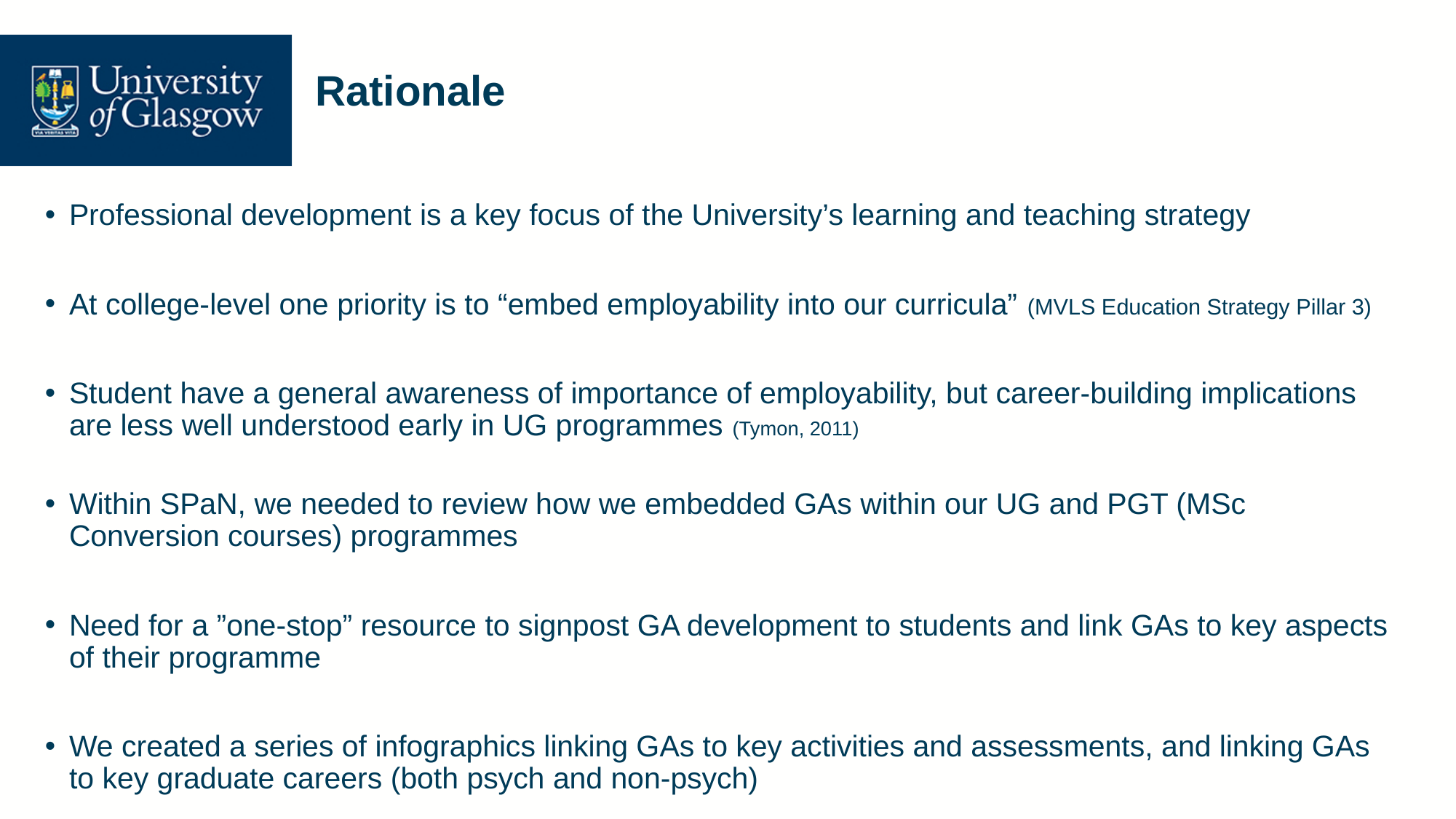

# Rationale
Professional development is a key focus of the University’s learning and teaching strategy

At college-level one priority is to “embed employability into our curricula” (MVLS Education Strategy Pillar 3)

Student have a general awareness of importance of employability, but career-building implications are less well understood early in UG programmes (Tymon, 2011)

Within SPaN, we needed to review how we embedded GAs within our UG and PGT (MSc Conversion courses) programmes

Need for a ”one-stop” resource to signpost GA development to students and link GAs to key aspects of their programme

We created a series of infographics linking GAs to key activities and assessments, and linking GAs to key graduate careers (both psych and non-psych)